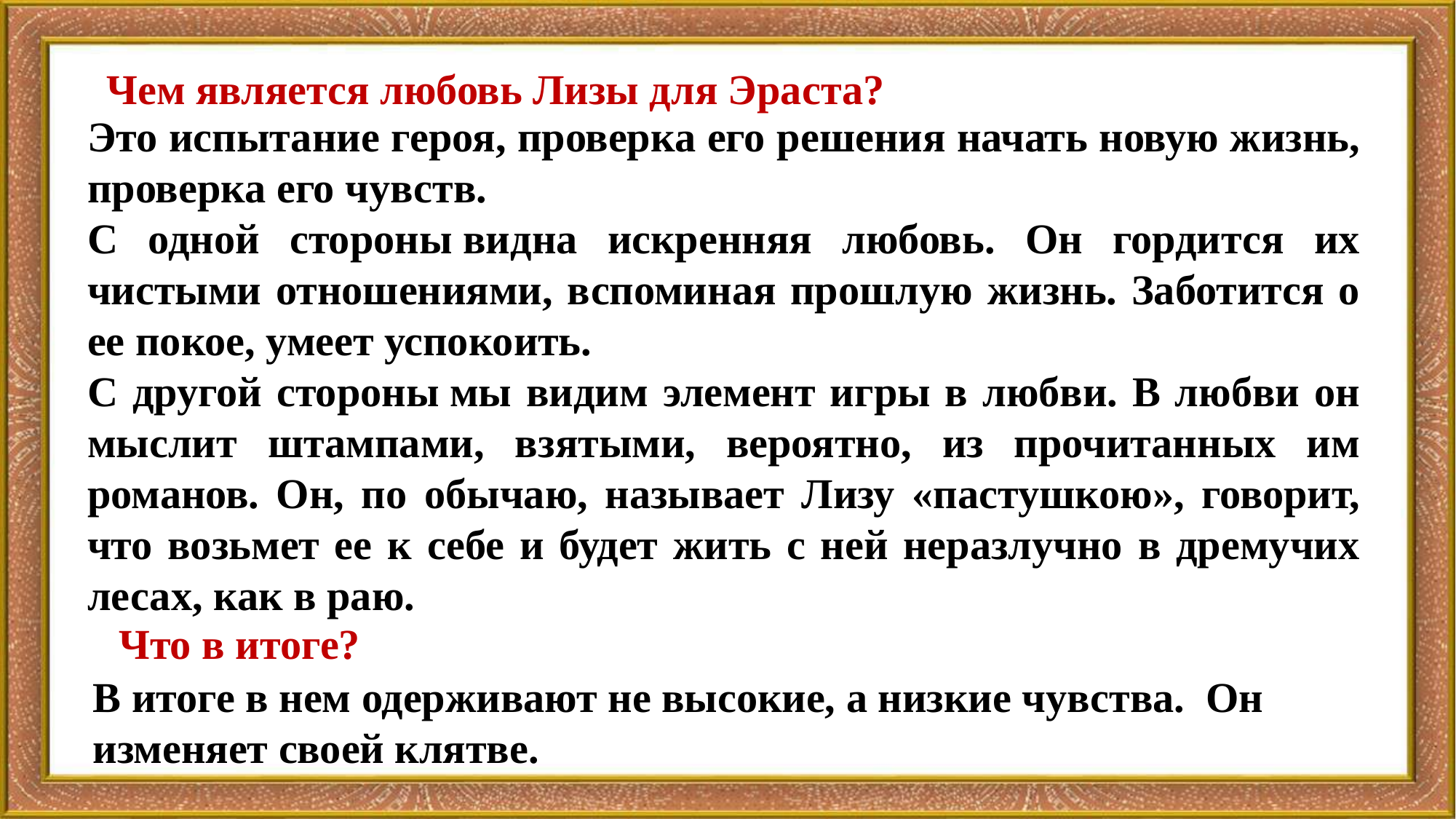

Чем является любовь Лизы для Эраста?
Это испытание героя, проверка его решения начать новую жизнь, проверка его чувств.
С одной стороны видна искренняя любовь. Он гордится их чистыми отношениями, вспоминая прошлую жизнь. Заботится о ее покое, умеет успокоить.
С другой стороны мы видим элемент игры в любви. В любви он мыслит штампами, взятыми, вероятно, из прочитанных им романов. Он, по обычаю, называет Лизу «пастушкою», говорит, что возьмет ее к себе и будет жить с ней неразлучно в дремучих лесах, как в раю.
Что в итоге?
В итоге в нем одерживают не высокие, а низкие чувства.  Он изменяет своей клятве.